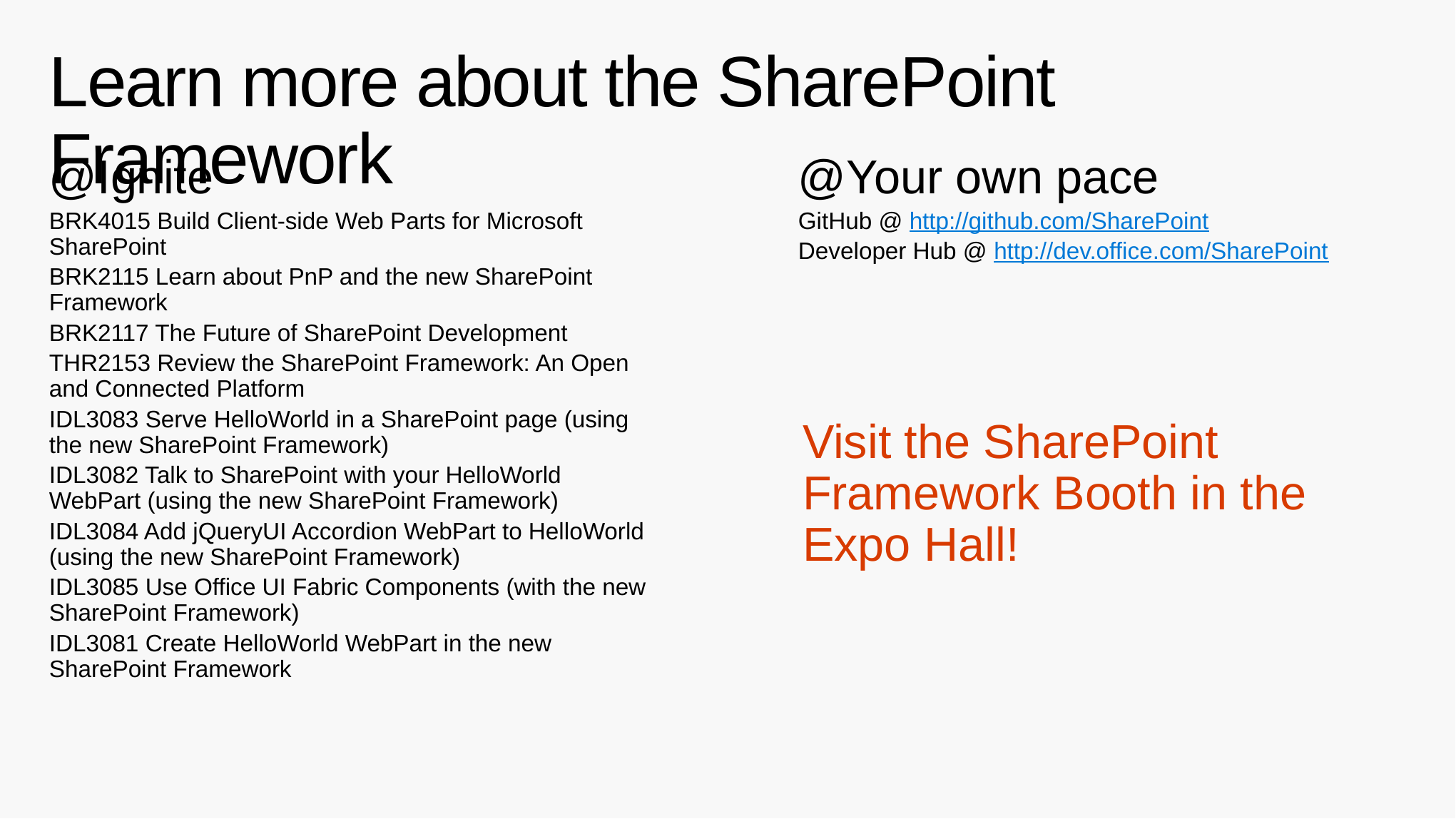

# Learn more about the SharePoint Framework
@Ignite
BRK4015 Build Client-side Web Parts for Microsoft SharePoint
BRK2115 Learn about PnP and the new SharePoint Framework
BRK2117 The Future of SharePoint Development
THR2153 Review the SharePoint Framework: An Open and Connected Platform
IDL3083 Serve HelloWorld in a SharePoint page (using the new SharePoint Framework)
IDL3082 Talk to SharePoint with your HelloWorld WebPart (using the new SharePoint Framework)
IDL3084 Add jQueryUI Accordion WebPart to HelloWorld (using the new SharePoint Framework)
IDL3085 Use Office UI Fabric Components (with the new SharePoint Framework)
IDL3081 Create HelloWorld WebPart in the new SharePoint Framework
@Your own pace
GitHub @ http://github.com/SharePoint
Developer Hub @ http://dev.office.com/SharePoint
Visit the SharePoint Framework Booth in the Expo Hall!